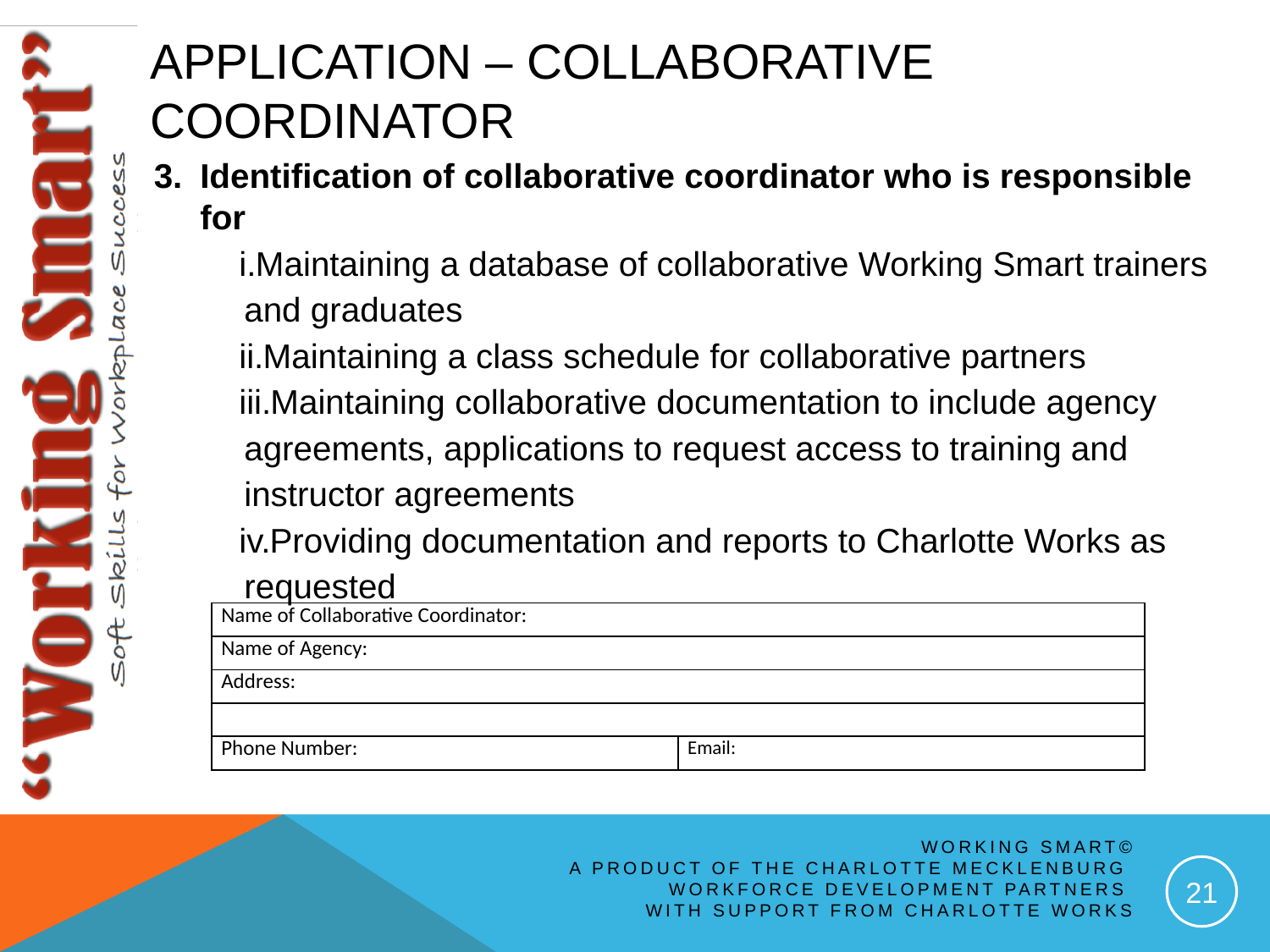

# Application – collaborative coordinator
Identification of collaborative coordinator who is responsible for
Maintaining a database of collaborative Working Smart trainers
   and graduates
Maintaining a class schedule for collaborative partners
Maintaining collaborative documentation to include agency
   agreements, applications to request access to training and
   instructor agreements
Providing documentation and reports to Charlotte Works as
   requested

| Name of Collaborative Coordinator: |  |
| --- | --- |
| Name of Agency: |  |
| Address: |  |
|  |  |
| Phone Number: | Email: |
Working Smart©
A Product of the Charlotte Mecklenburg
Workforce Development Partners
with support from charlotte works
21